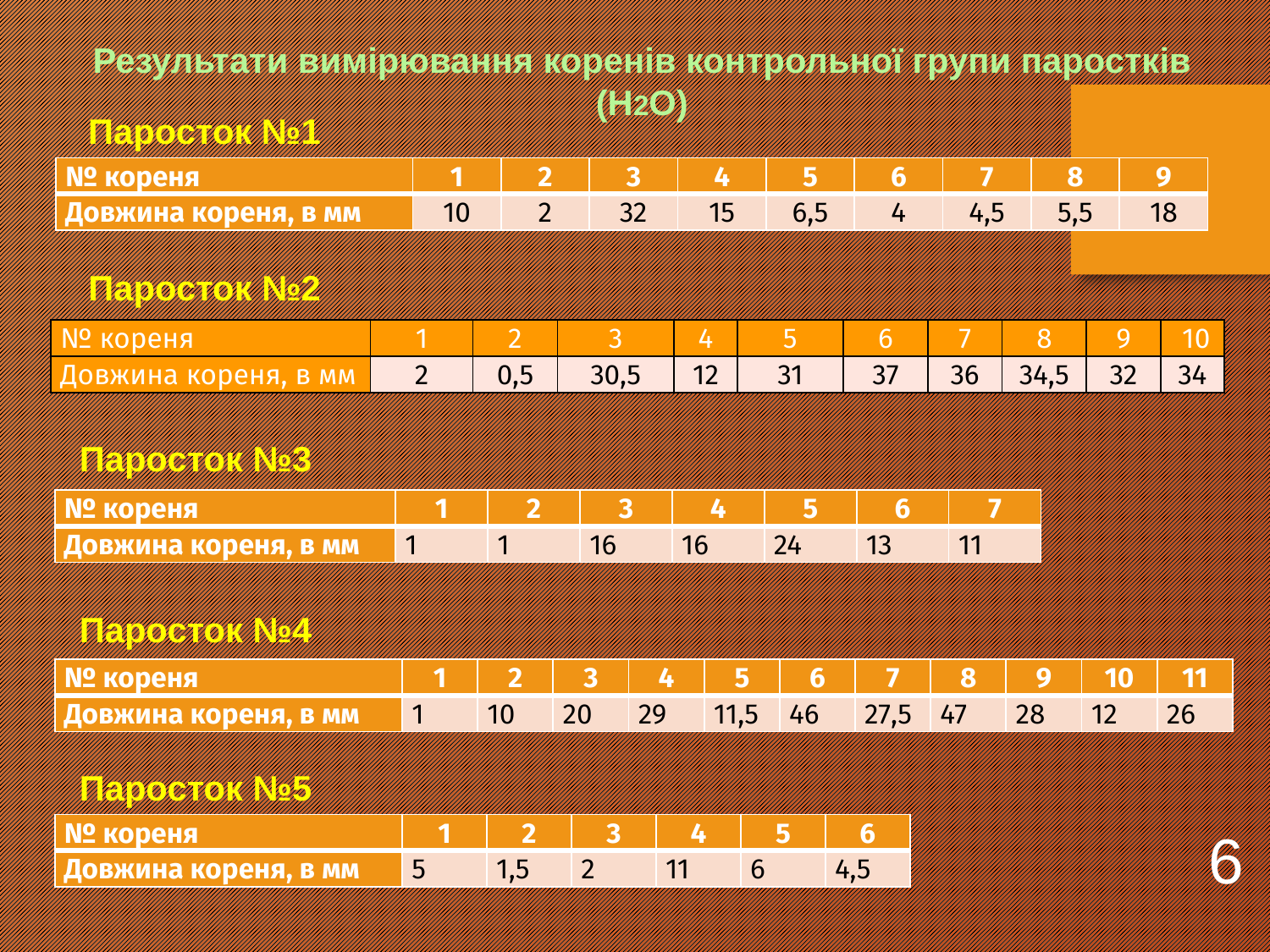

Результати вимірювання коренів контрольної групи паростків (Н2О)
Паросток №1
| № кореня | 1 | 2 | 3 | 4 | 5 | 6 | 7 | 8 | 9 |
| --- | --- | --- | --- | --- | --- | --- | --- | --- | --- |
| Довжина кореня, в мм | 10 | 2 | 32 | 15 | 6,5 | 4 | 4,5 | 5,5 | 18 |
Паросток №2
| № кореня | 1 | 2 | 3 | 4 | 5 | 6 | 7 | 8 | 9 | 10 |
| --- | --- | --- | --- | --- | --- | --- | --- | --- | --- | --- |
| Довжина кореня, в мм | 2 | 0,5 | 30,5 | 12 | 31 | 37 | 36 | 34,5 | 32 | 34 |
Паросток №3
| № кореня | 1 | 2 | 3 | 4 | 5 | 6 | 7 |
| --- | --- | --- | --- | --- | --- | --- | --- |
| Довжина кореня, в мм | 1 | 1 | 16 | 16 | 24 | 13 | 11 |
Паросток №4
| № кореня | 1 | 2 | 3 | 4 | 5 | 6 | 7 | 8 | 9 | 10 | 11 |
| --- | --- | --- | --- | --- | --- | --- | --- | --- | --- | --- | --- |
| Довжина кореня, в мм | 1 | 10 | 20 | 29 | 11,5 | 46 | 27,5 | 47 | 28 | 12 | 26 |
Паросток №5
6
| № кореня | 1 | 2 | 3 | 4 | 5 | 6 |
| --- | --- | --- | --- | --- | --- | --- |
| Довжина кореня, в мм | 5 | 1,5 | 2 | 11 | 6 | 4,5 |